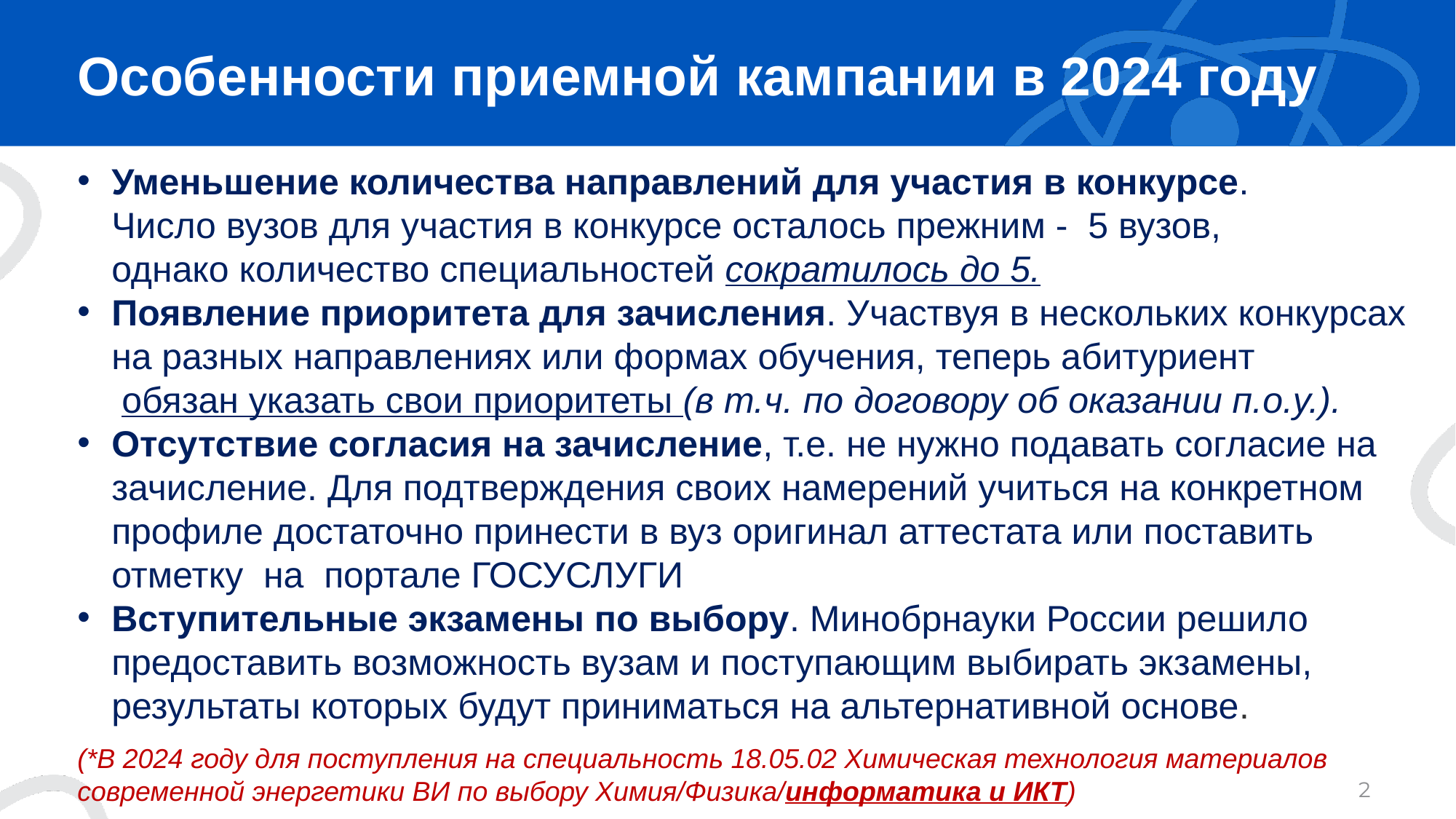

# Особенности приемной кампании в 2024 году
Уменьшение количества направлений для участия в конкурсе.                Число вузов для участия в конкурсе осталось прежним -  5 вузов,                  однако количество специальностей сократилось до 5.
Появление приоритета для зачисления. Участвуя в нескольких конкурсах на разных направлениях или формах обучения, теперь абитуриент                 обязан указать свои приоритеты (в т.ч. по договору об оказании п.о.у.).
Отсутствие согласия на зачисление, т.е. не нужно подавать согласие на зачисление. Для подтверждения своих намерений учиться на конкретном профиле достаточно принести в вуз оригинал аттестата или поставить отметку  на  портале ГОСУСЛУГИ
Вступительные экзамены по выбору. Минобрнауки России решило предоставить возможность вузам и поступающим выбирать экзамены, результаты которых будут приниматься на альтернативной основе.

(*В 2024 году для поступления на специальность 18.05.02 Химическая технология материалов современной энергетики ВИ по выбору Химия/Физика/информатика и ИКТ)